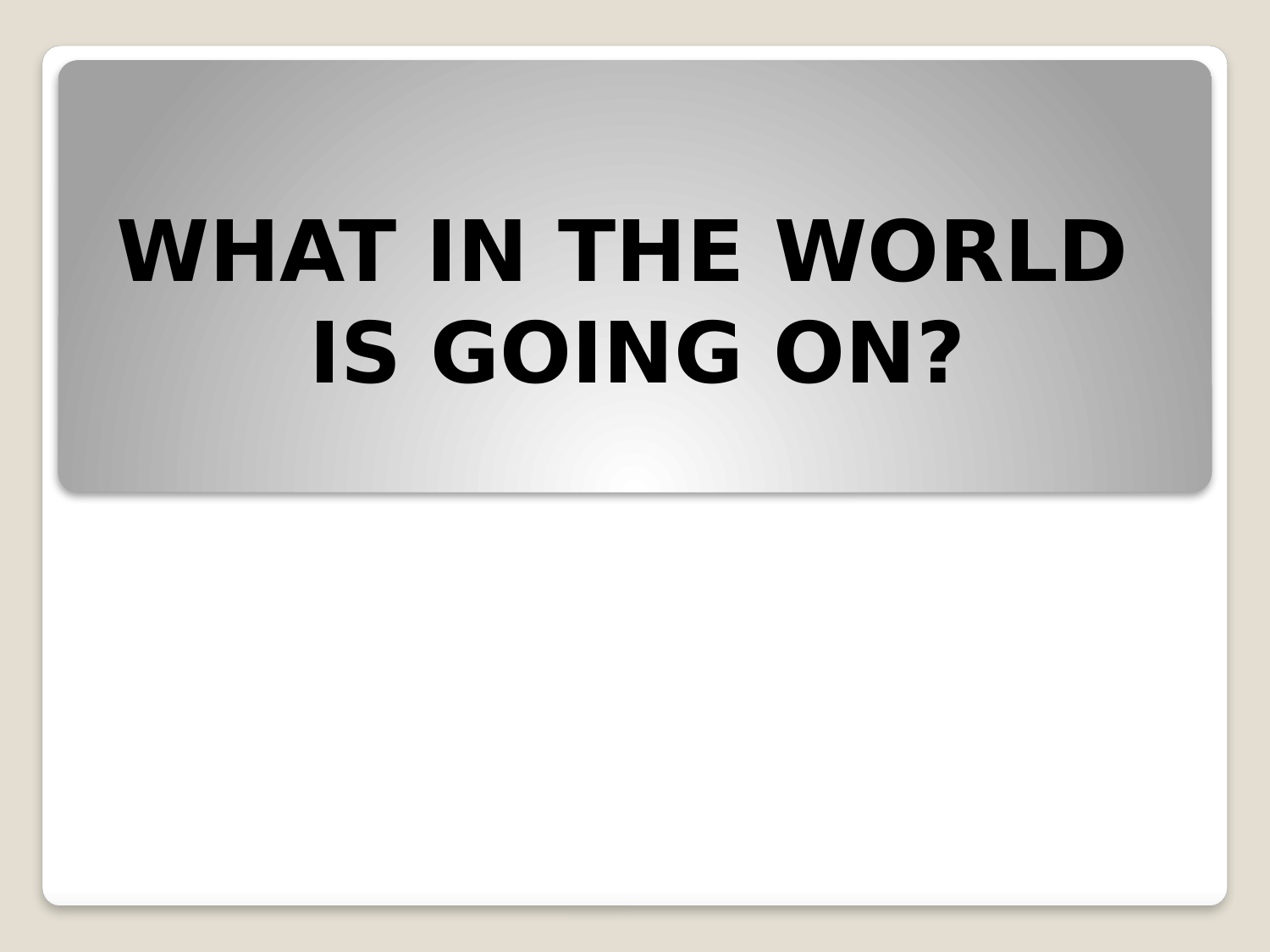

What in the world
is going on?